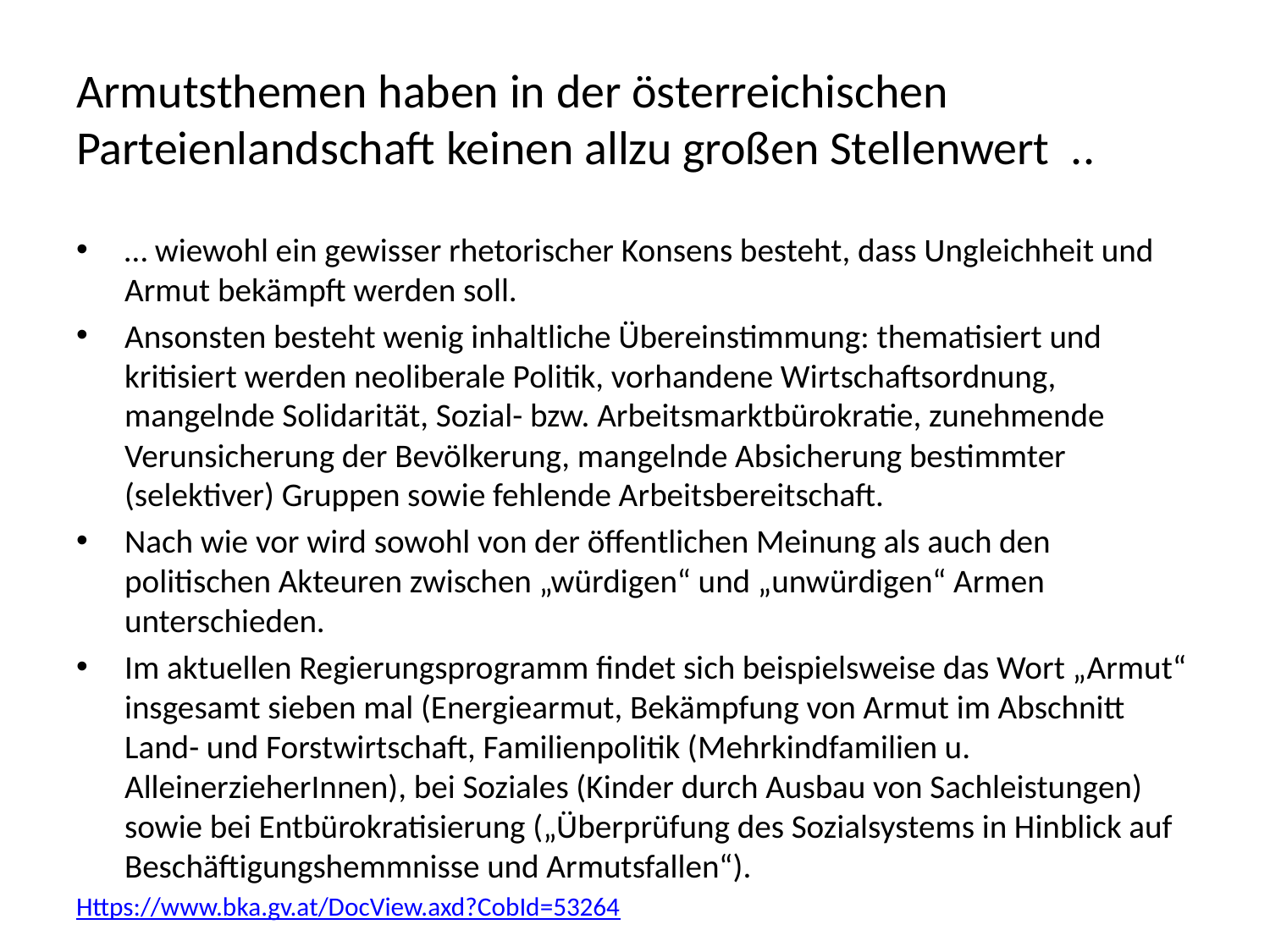

# Armutsthemen haben in der österreichischen Parteienlandschaft keinen allzu großen Stellenwert  ..
… wiewohl ein gewisser rhetorischer Konsens besteht, dass Ungleichheit und Armut bekämpft werden soll.
Ansonsten besteht wenig inhaltliche Übereinstimmung: thematisiert und kritisiert werden neoliberale Politik, vorhandene Wirtschaftsordnung, mangelnde Solidarität, Sozial- bzw. Arbeitsmarktbürokratie, zunehmende Verunsicherung der Bevölkerung, mangelnde Absicherung bestimmter (selektiver) Gruppen sowie fehlende Arbeitsbereitschaft.
Nach wie vor wird sowohl von der öffentlichen Meinung als auch den politischen Akteuren zwischen „würdigen“ und „unwürdigen“ Armen unterschieden.
Im aktuellen Regierungsprogramm findet sich beispielsweise das Wort „Armut“ insgesamt sieben mal (Energiearmut, Bekämpfung von Armut im Abschnitt Land- und Forstwirtschaft, Familienpolitik (Mehrkindfamilien u. AlleinerzieherInnen), bei Soziales (Kinder durch Ausbau von Sachleistungen) sowie bei Entbürokratisierung („Überprüfung des Sozialsystems in Hinblick auf Beschäftigungshemmnisse und Armutsfallen“).
Https://www.bka.gv.at/DocView.axd?CobId=53264